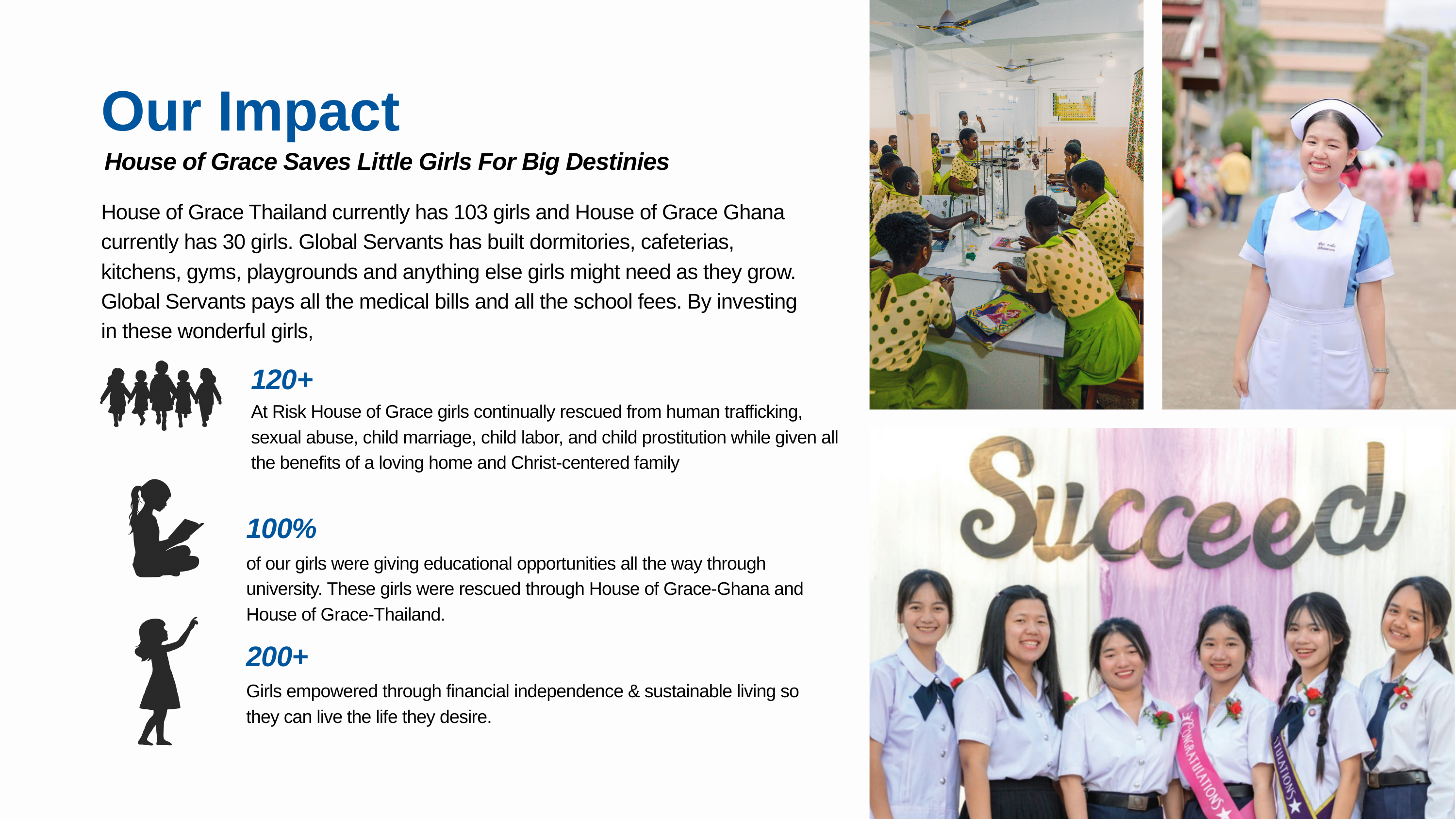

Our Impact
House of Grace Saves Little Girls For Big Destinies
House of Grace Thailand currently has 103 girls and House of Grace Ghana currently has 30 girls. Global Servants has built dormitories, cafeterias, kitchens, gyms, playgrounds and anything else girls might need as they grow. Global Servants pays all the medical bills and all the school fees. By investing in these wonderful girls,

120+
At Risk House of Grace girls continually rescued from human trafficking, sexual abuse, child marriage, child labor, and child prostitution while given all the benefits of a loving home and Christ-centered family

100%
of our girls were giving educational opportunities all the way through university. These girls were rescued through House of Grace-Ghana and House of Grace-Thailand.

200+
Girls empowered through financial independence & sustainable living so they can live the life they desire.